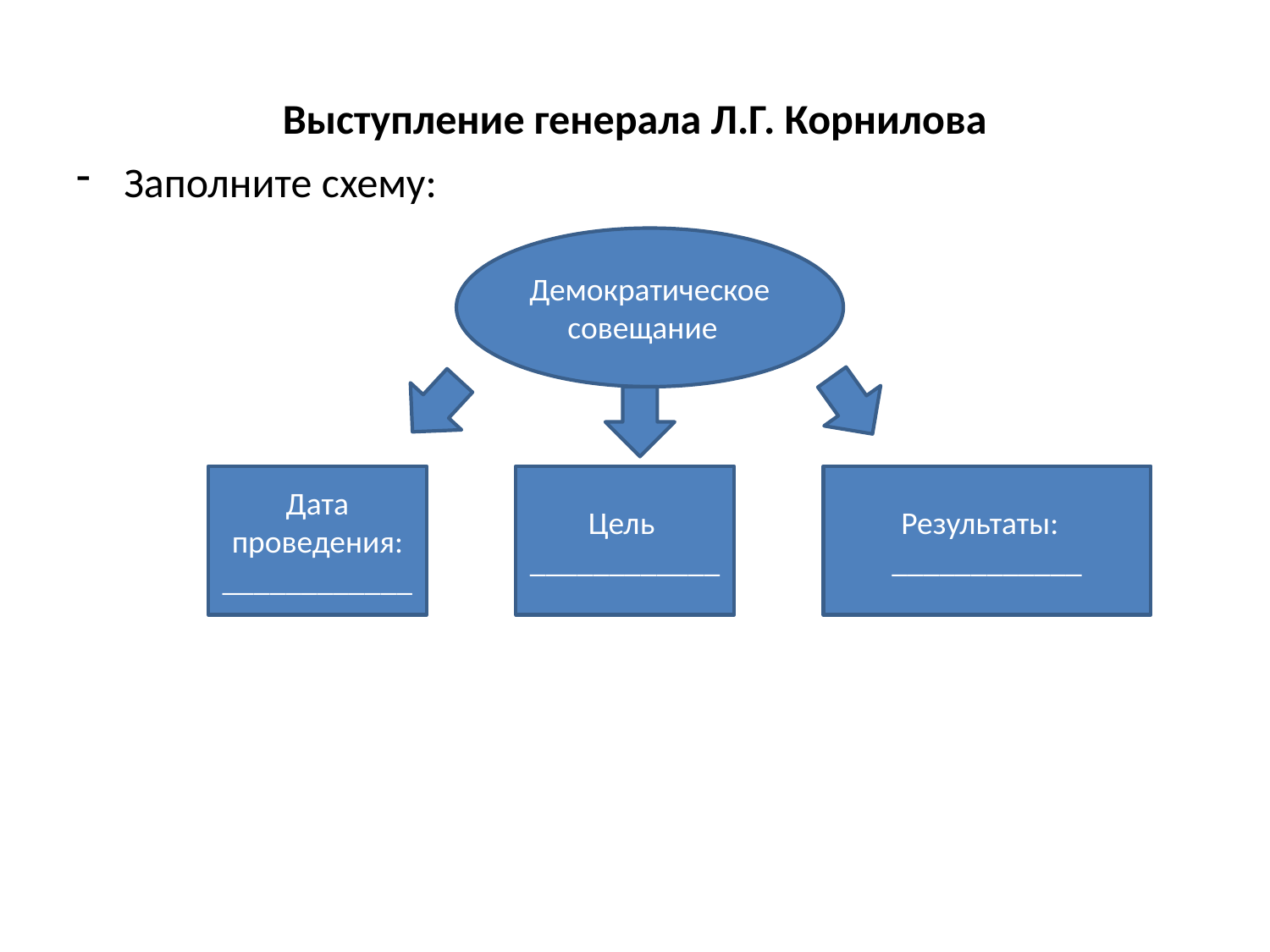

# Выступление генерала Л.Г. Корнилова
Заполните схему:

Демократическое
совещание

Дата проведения:
____________

Цель
____________

Результаты:
____________